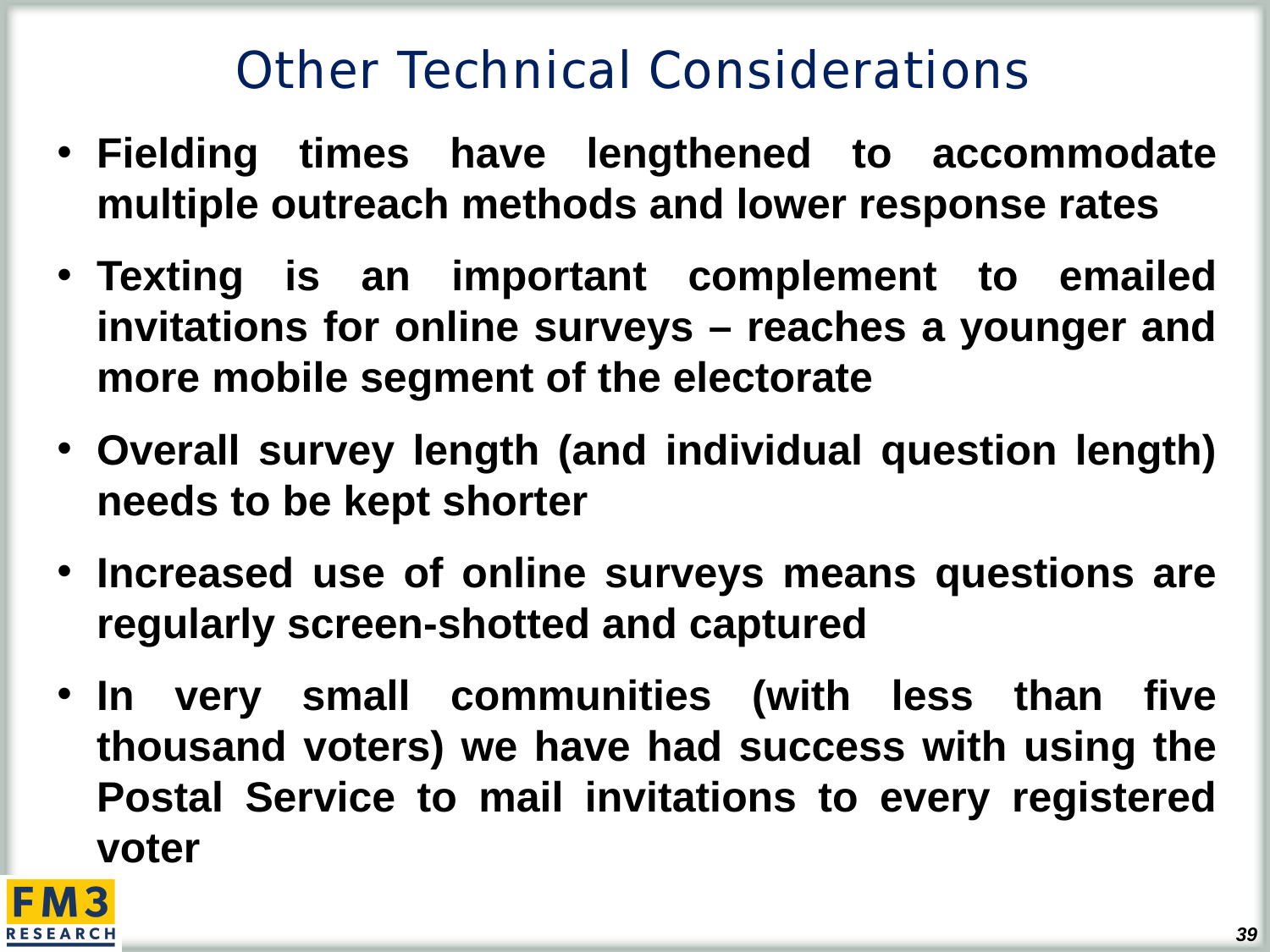

# Other Technical Considerations
Fielding times have lengthened to accommodate multiple outreach methods and lower response rates
Texting is an important complement to emailed invitations for online surveys – reaches a younger and more mobile segment of the electorate
Overall survey length (and individual question length) needs to be kept shorter
Increased use of online surveys means questions are regularly screen-shotted and captured
In very small communities (with less than five thousand voters) we have had success with using the Postal Service to mail invitations to every registered voter